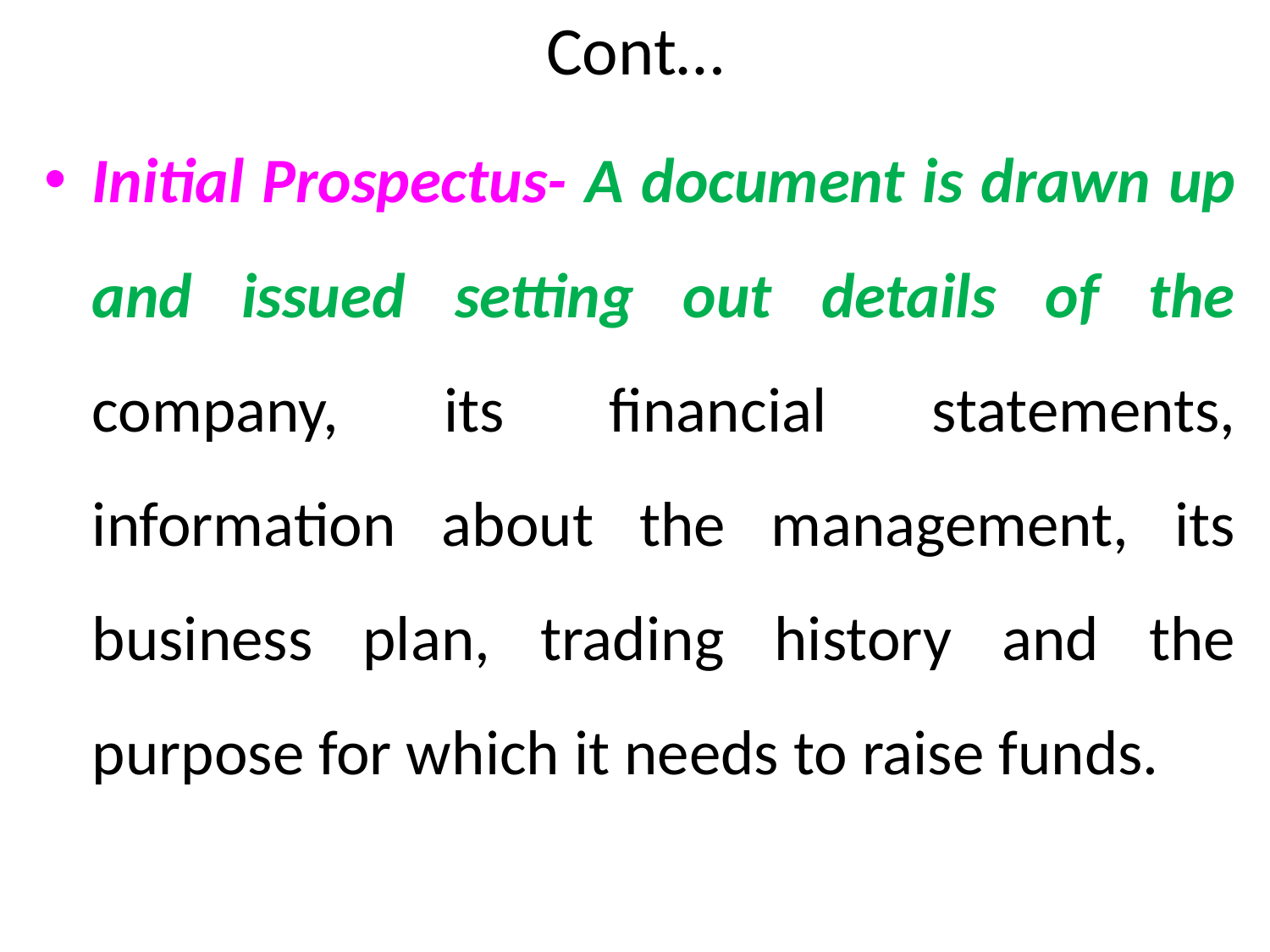

# Cont…
Initial Prospectus- A document is drawn up and issued setting out details of the company, its financial statements, information about the management, its business plan, trading history and the purpose for which it needs to raise funds.